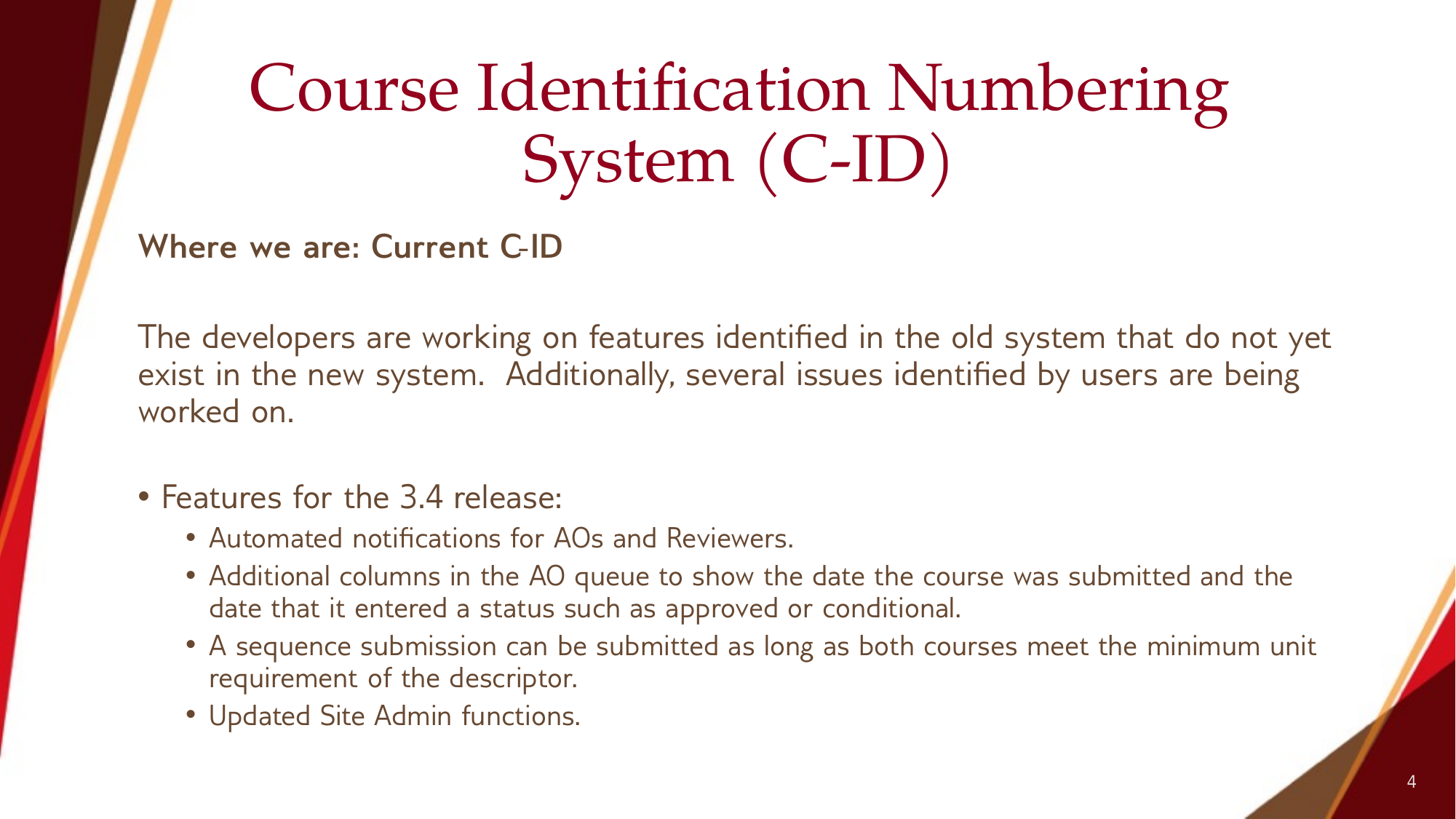

# Course Identification Numbering System (C-ID)
Where we are: Current C-ID
The developers are working on features identified in the old system that do not yet exist in the new system.  Additionally, several issues identified by users are being worked on.
Features for the 3.4 release:
Automated notifications for AOs and Reviewers.
Additional columns in the AO queue to show the date the course was submitted and the date that it entered a status such as approved or conditional.
A sequence submission can be submitted as long as both courses meet the minimum unit requirement of the descriptor.
Updated Site Admin functions.

4